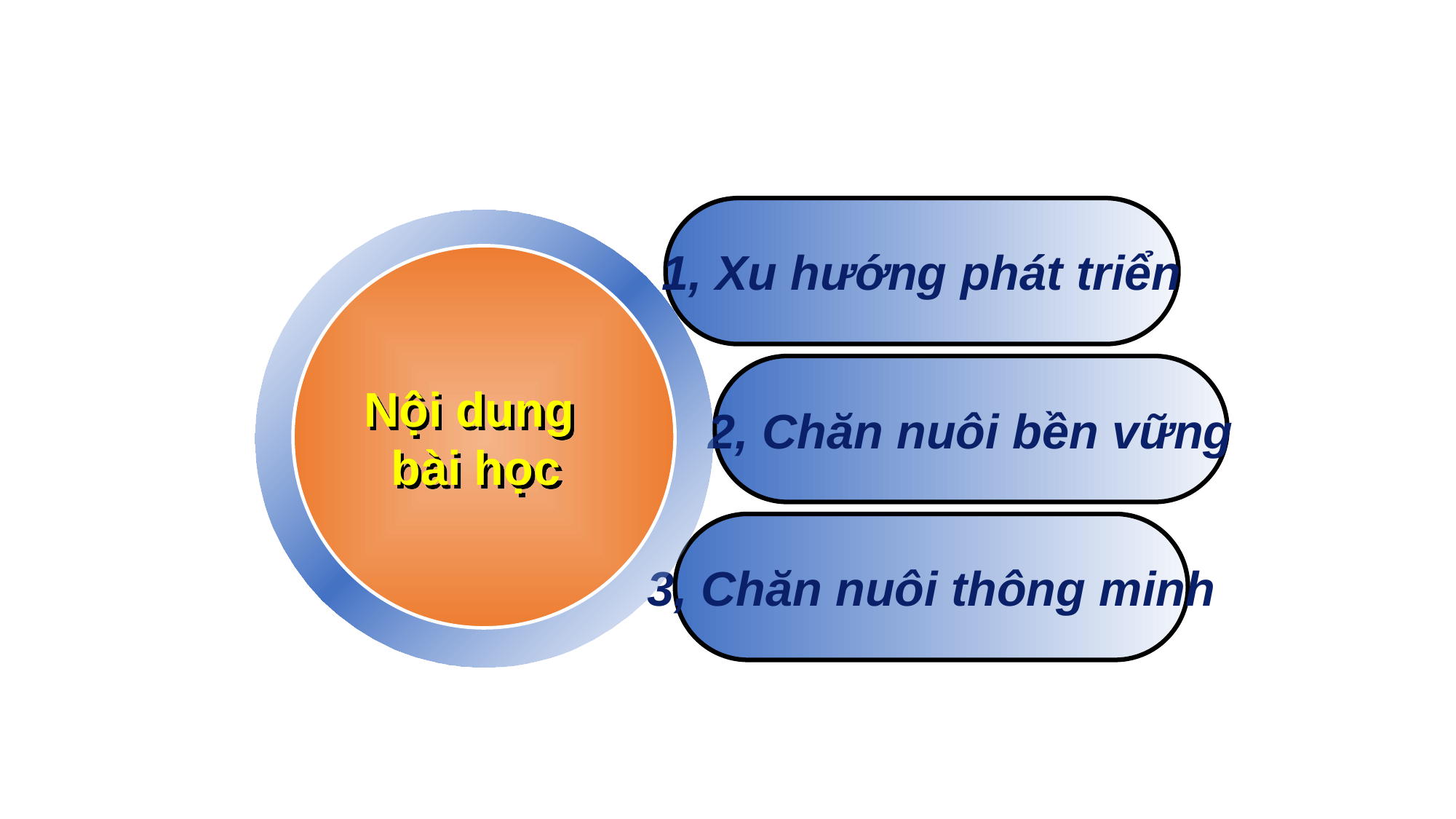

1, Xu hướng phát triển

Nội dung
bài học
2, Chăn nuôi bền vững
3, Chăn nuôi thông minh
www.website.com